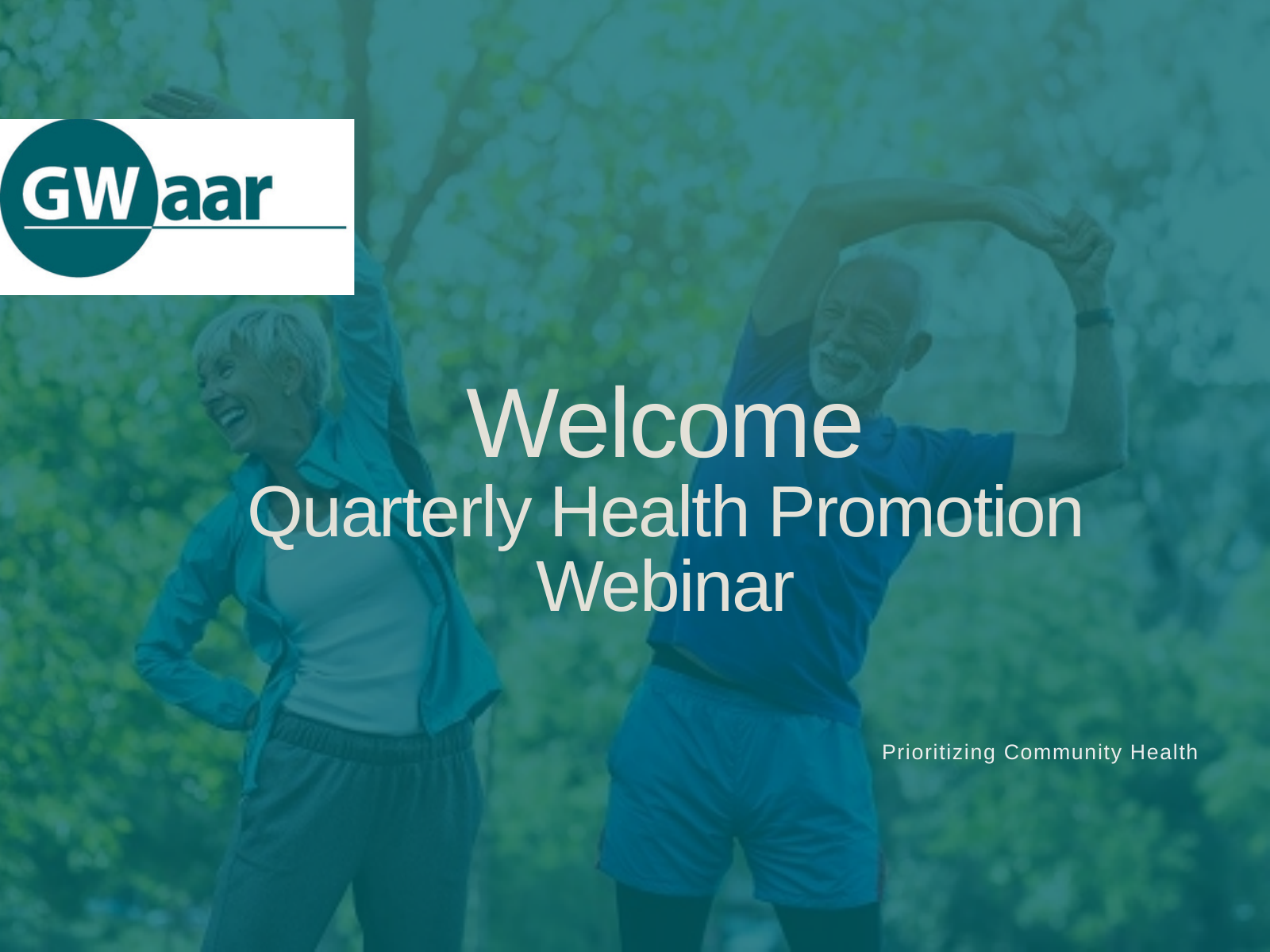

Welcome
Quarterly Health Promotion Webinar
Prioritizing Community Health